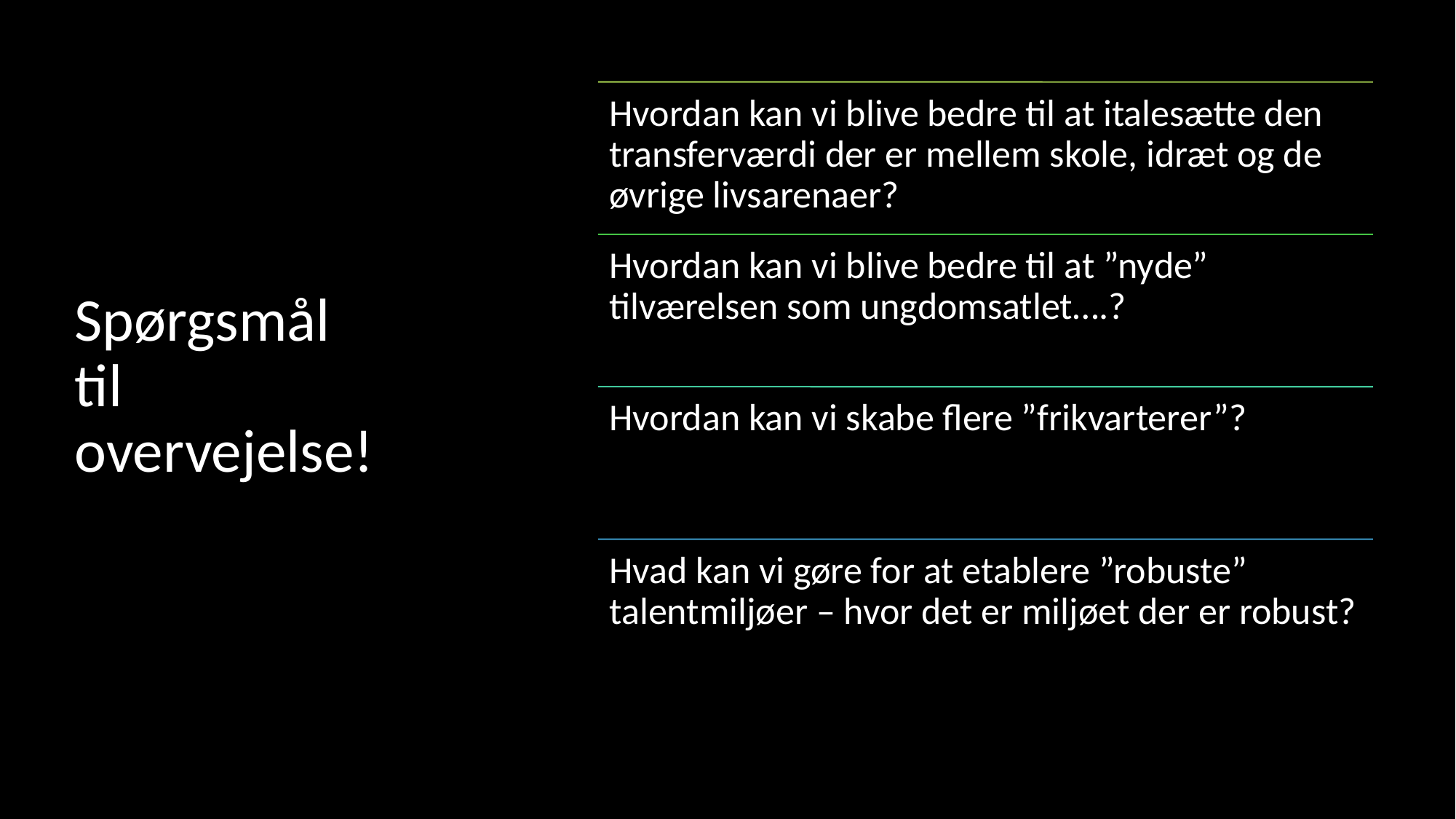

# Spørgsmål til overvejelse!
Hvordan kan vi blive bedre til at italesætte den transferværdi der er mellem skole, idræt og de øvrige livsarenaer?
Hvordan kan vi blive bedre til at ”nyde” tilværelsen som ungdomsatlet….?
Hvordan kan vi skabe flere ”frikvarterer”?
Hvad kan vi gøre for at etablere ”robuste” talentmiljøer – hvor det er miljøet der er robust?